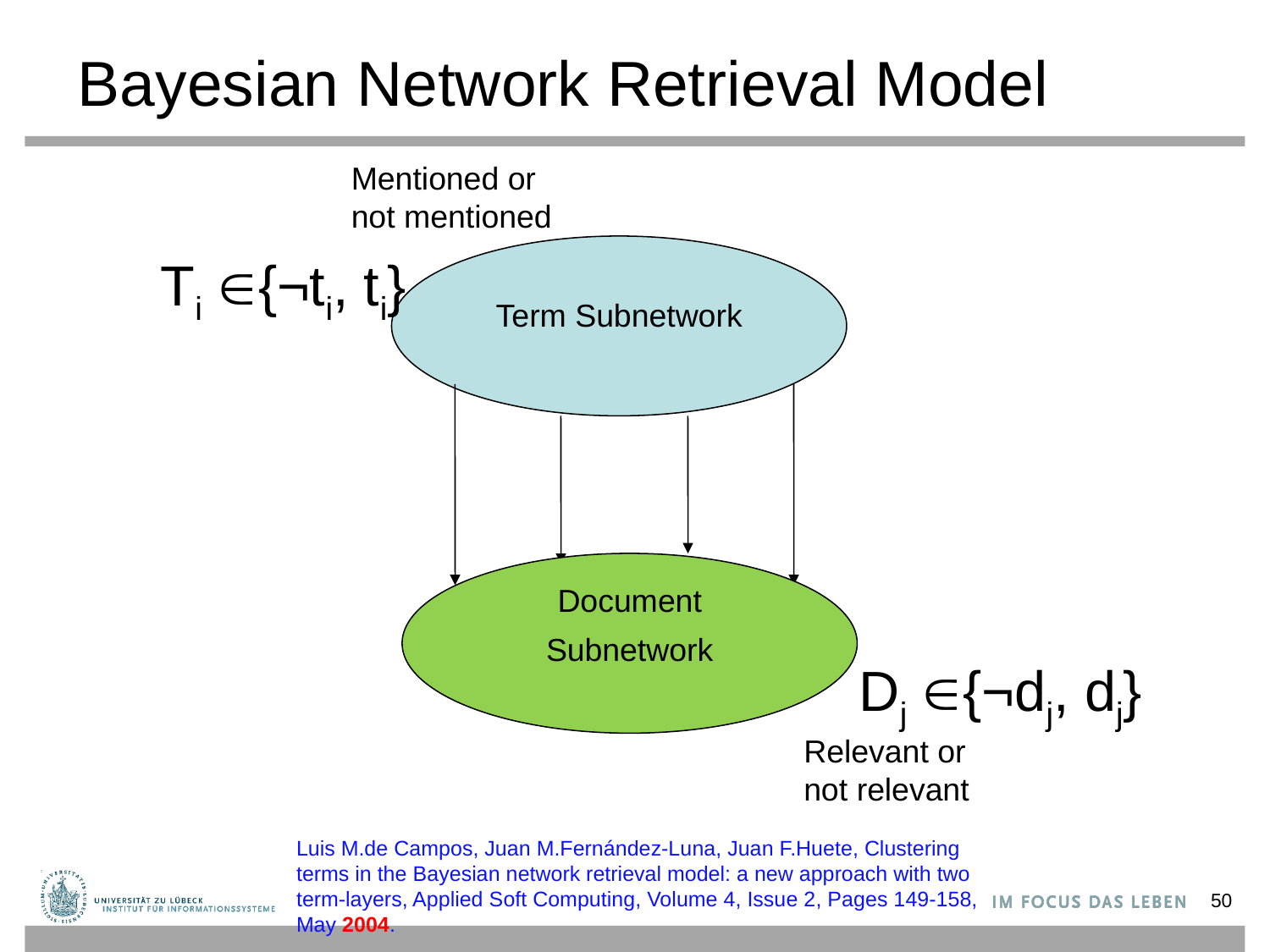

# Bayesian Network Retrieval Model
Mentioned or
not mentioned

Term Subnetwork
Ti ∈{¬ti, ti}

Document
Subnetwork
Dj ∈{¬dj, dj}

Relevant or
not relevant
Luis M.de Campos, Juan M.Fernández-Luna, Juan F.Huete, Clustering terms in the Bayesian network retrieval model: a new approach with two term-layers, Applied Soft Computing, Volume 4, Issue 2, Pages 149-158, May 2004.
50